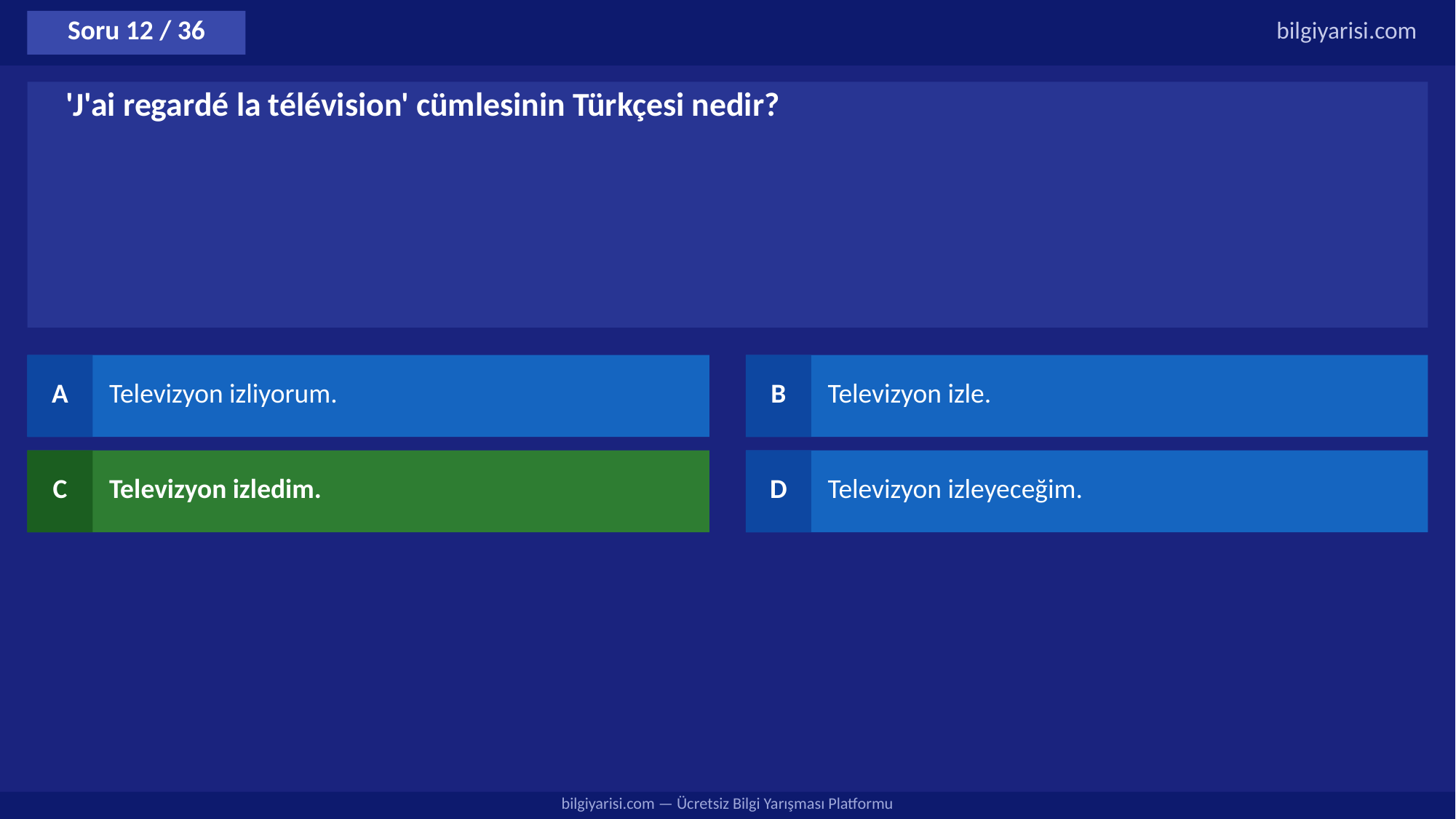

Soru 12 / 36
bilgiyarisi.com

'J'ai regardé la télévision' cümlesinin Türkçesi nedir?

A
Televizyon izliyorum.

B
Televizyon izle.

C
Televizyon izledim.

D
Televizyon izleyeceğim.
bilgiyarisi.com — Ücretsiz Bilgi Yarışması Platformu